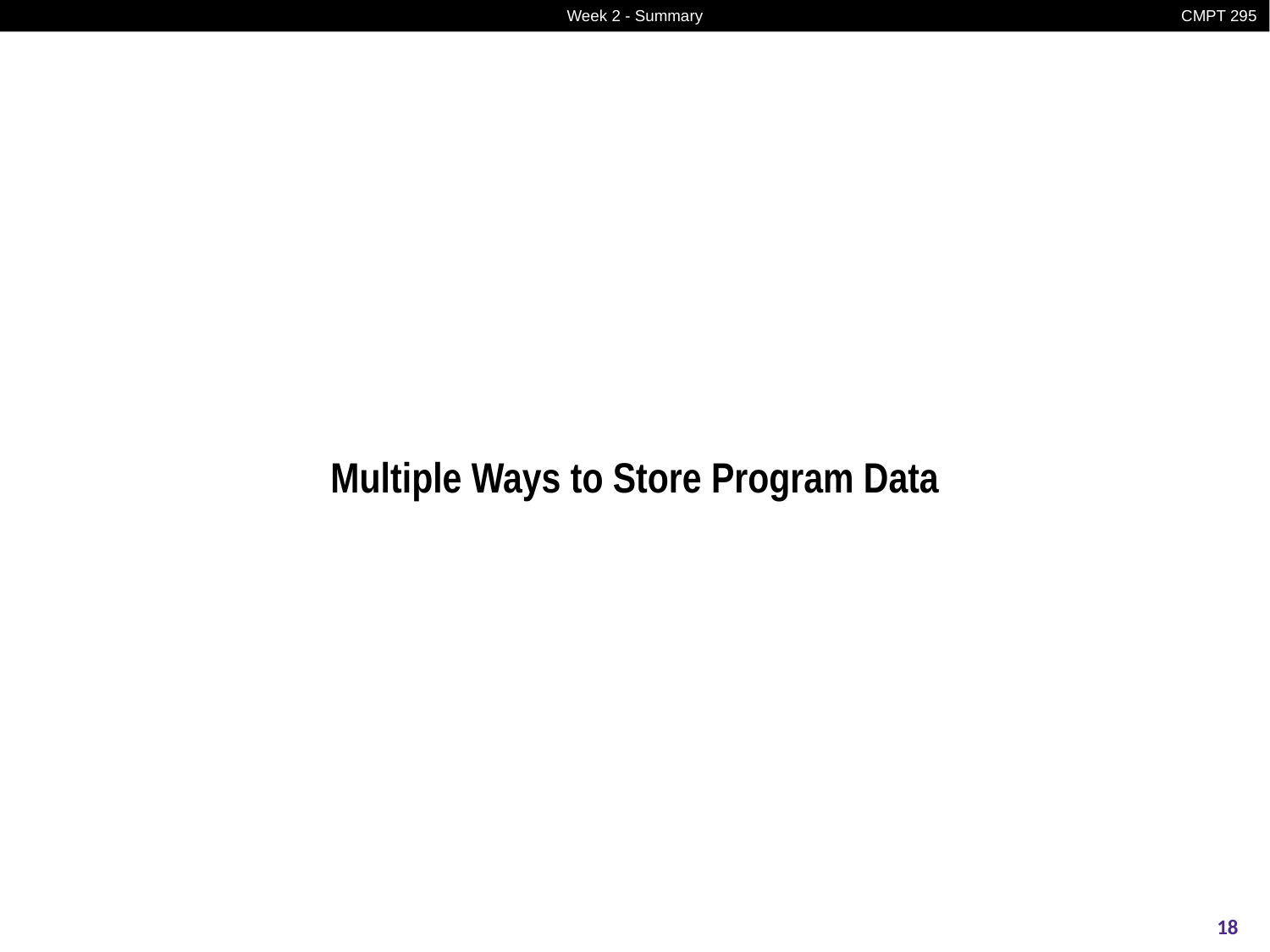

#
Multiple Ways to Store Program Data
18